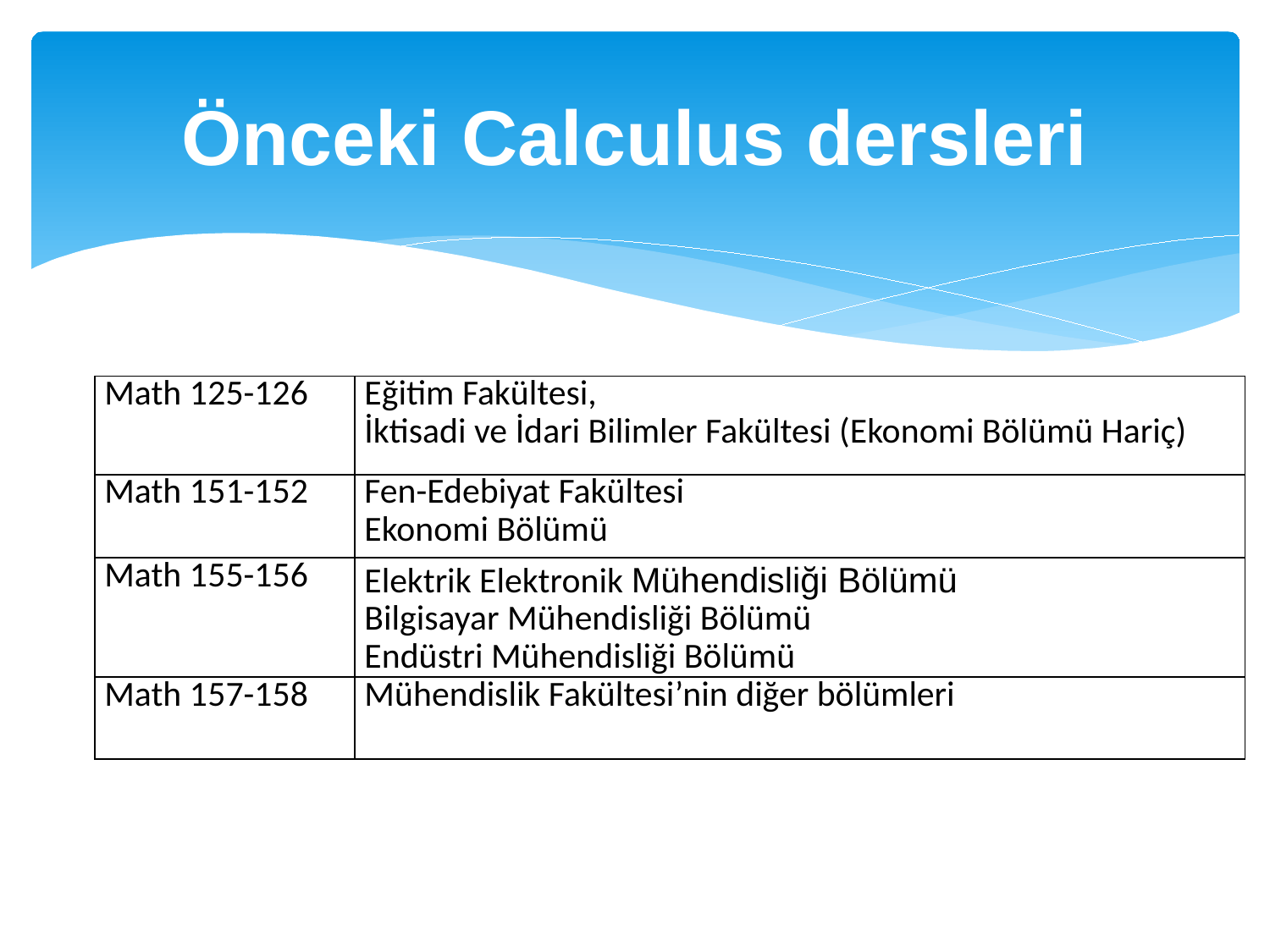

# Önceki Calculus dersleri
| Math 125-126 | Eğitim Fakültesi, İktisadi ve İdari Bilimler Fakültesi (Ekonomi Bölümü Hariç) |
| --- | --- |
| Math 151-152 | Fen-Edebiyat Fakültesi Ekonomi Bölümü |
| Math 155-156 | Elektrik Elektronik Mühendisliği Bölümü Bilgisayar Mühendisliği Bölümü Endüstri Mühendisliği Bölümü |
| Math 157-158 | Mühendislik Fakültesi’nin diğer bölümleri |